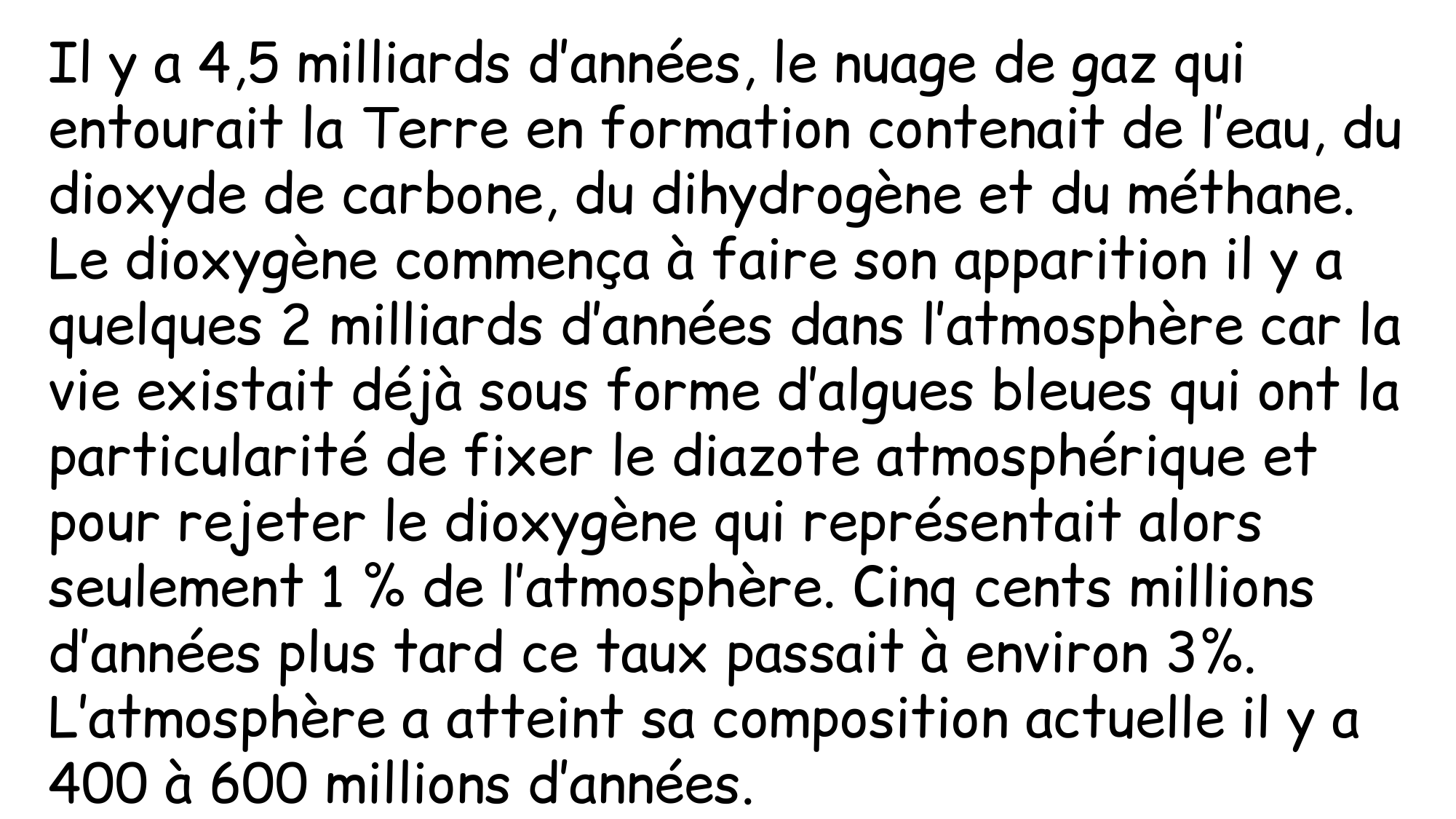

Il y a 4,5 milliards d’années, le nuage de gaz qui entourait la Terre en formation contenait de l’eau, du dioxyde de carbone, du dihydrogène et du méthane. Le dioxygène commença à faire son apparition il y a quelques 2 milliards d’années dans l’atmosphère car la vie existait déjà sous forme d’algues bleues qui ont la particularité de fixer le diazote atmosphérique et pour rejeter le dioxygène qui représentait alors seulement 1 % de l’atmosphère. Cinq cents millions d’années plus tard ce taux passait à environ 3%. L’atmosphère a atteint sa composition actuelle il y a 400 à 600 millions d’années.